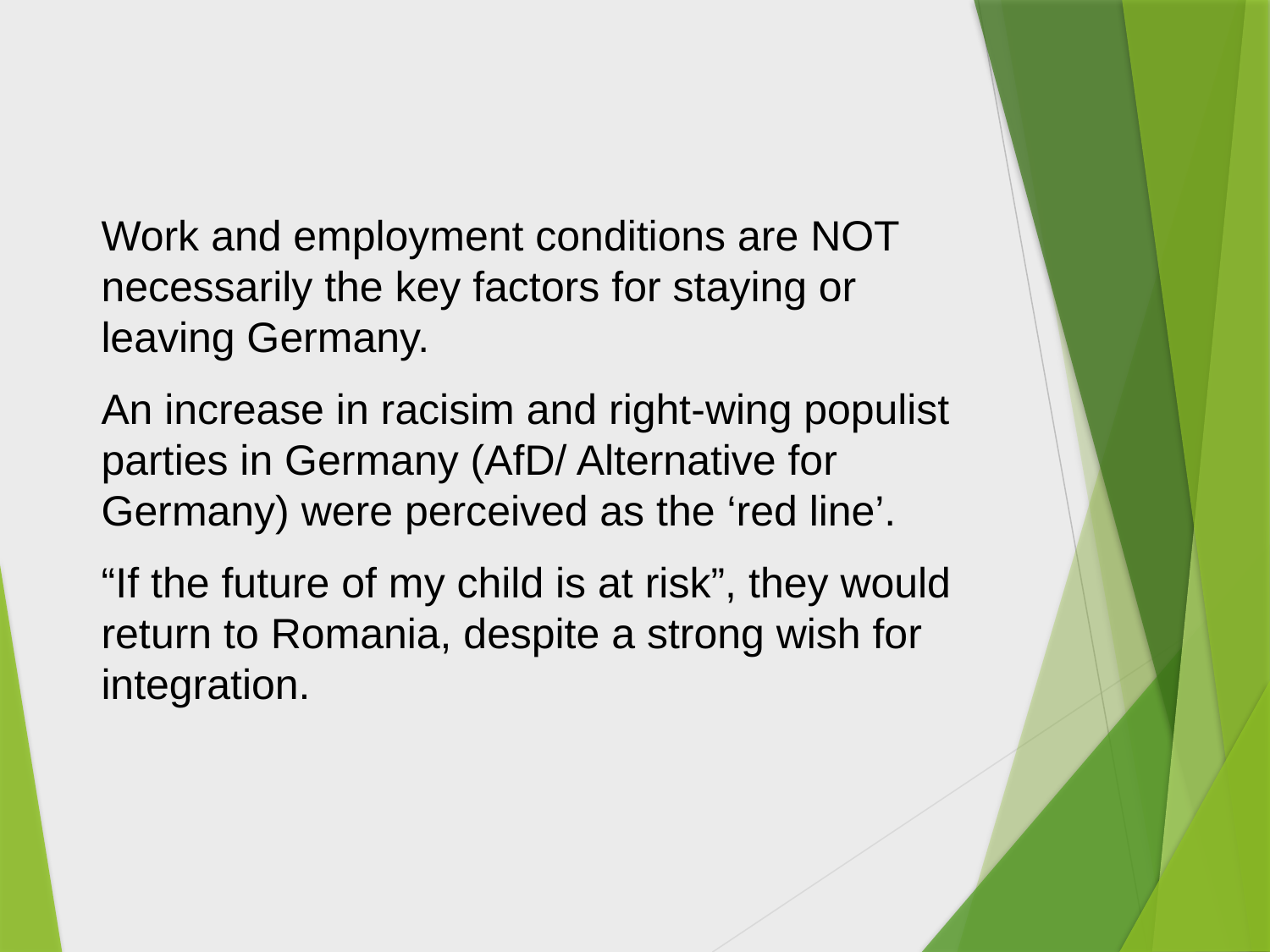

Work and employment conditions are NOT necessarily the key factors for staying or leaving Germany.
An increase in racisim and right-wing populist parties in Germany (AfD/ Alternative for Germany) were perceived as the ‘red line’.
“If the future of my child is at risk”, they would return to Romania, despite a strong wish for integration.

| Preparedness for leadership | Women % | Men % |
| --- | --- | --- |
| very good | 4% | 11% |
| good | 17% | 33% |
| sufficient | 44% | 44% |
| poor | 30% | 0% |
| very poor | 4% | 11% |
1Chi square test, 2Wilcox Test, 3Fisher exact Test